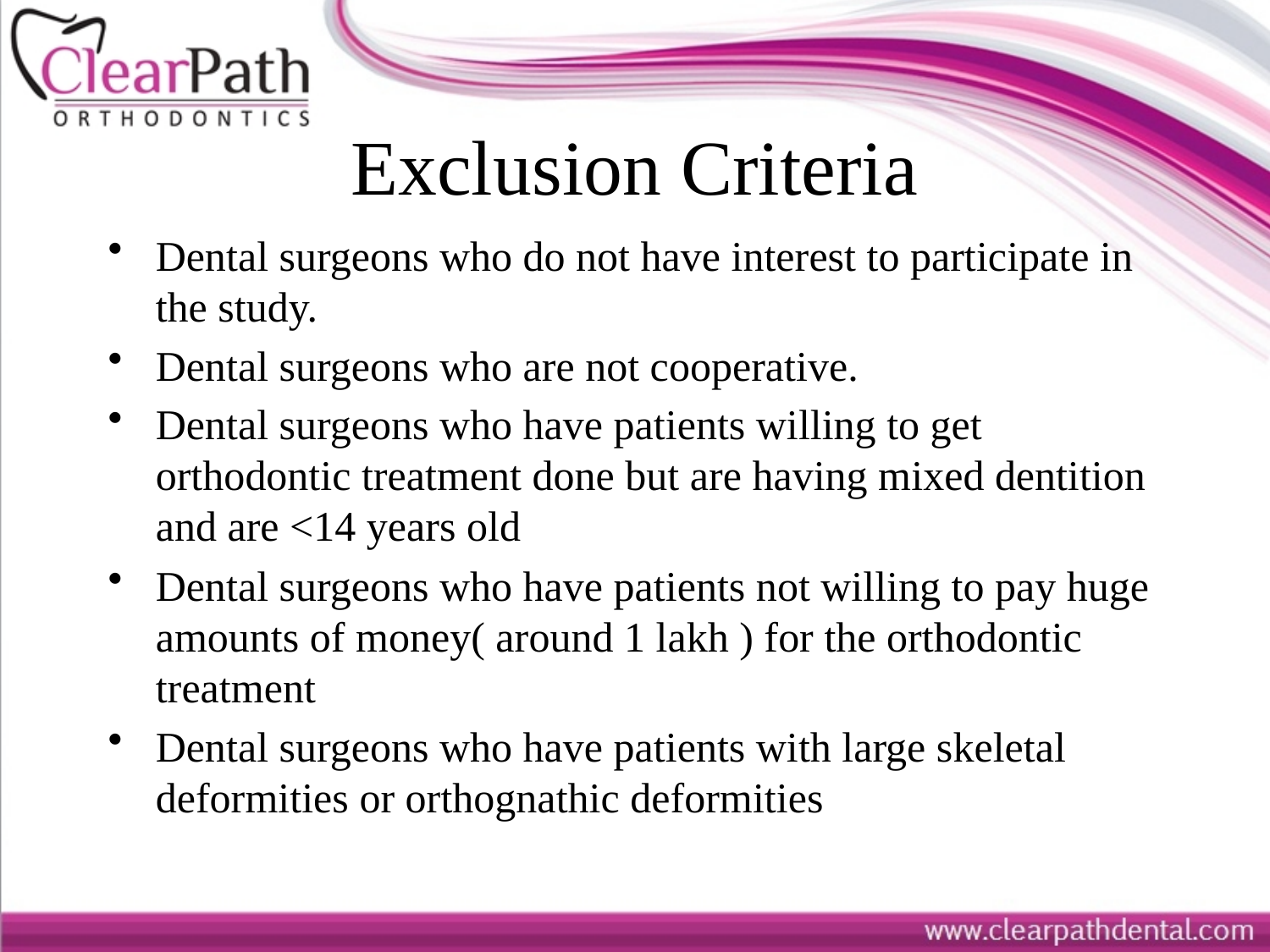

# Exclusion Criteria
Dental surgeons who do not have interest to participate in the study.
Dental surgeons who are not cooperative.
Dental surgeons who have patients willing to get orthodontic treatment done but are having mixed dentition and are <14 years old
Dental surgeons who have patients not willing to pay huge amounts of money( around 1 lakh ) for the orthodontic treatment
Dental surgeons who have patients with large skeletal deformities or orthognathic deformities